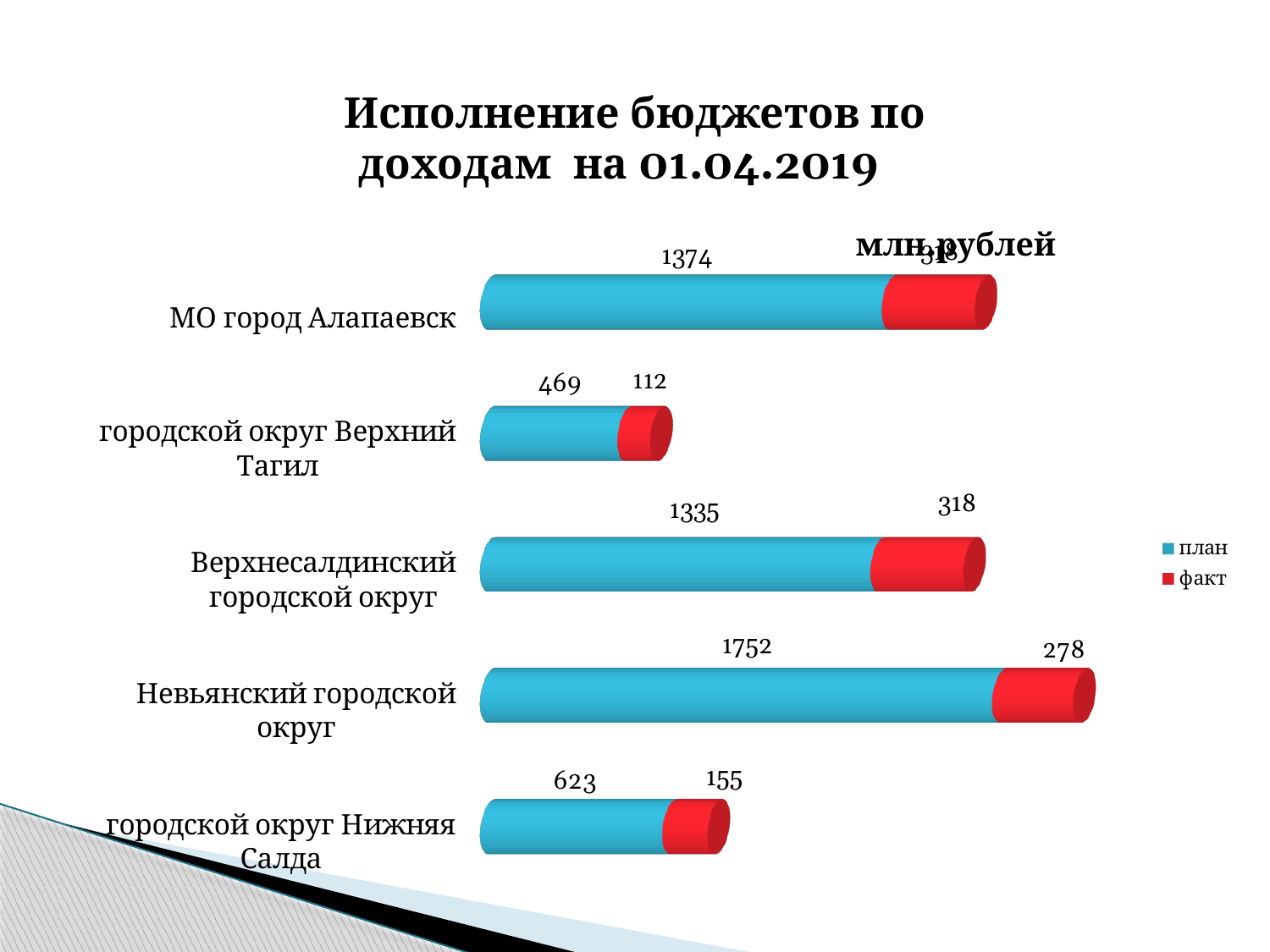

Исполнение бюджетов по доходам  на 01.04.2019

[unsupported chart]

млн.рублей

[unsupported chart]